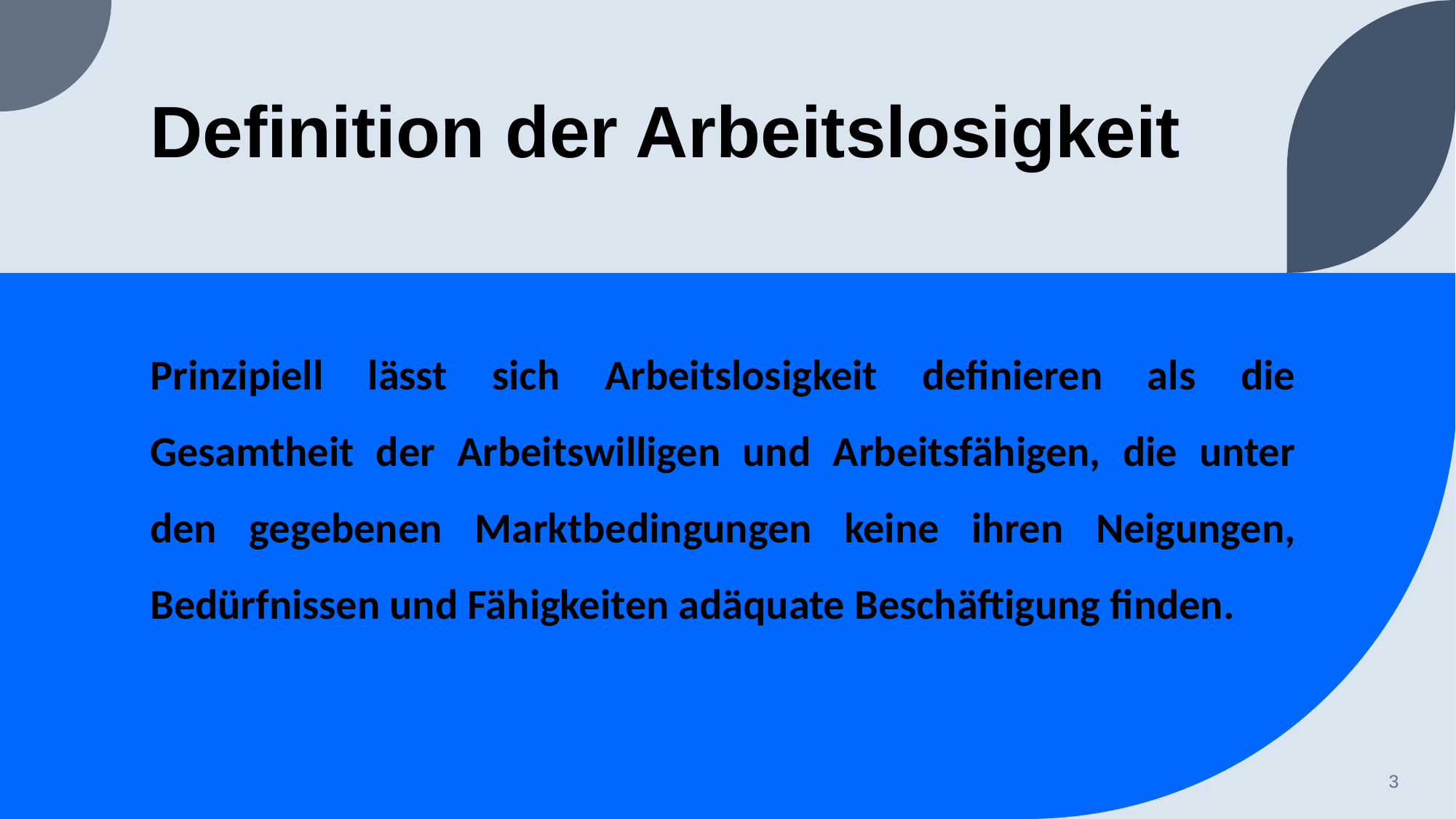

# Definition der Arbeitslosigkeit
Prinzipiell lässt sich Arbeitslosigkeit definieren als die Gesamtheit der Arbeitswilligen und Arbeitsfähigen, die unter den gegebenen Marktbedingungen keine ihren Neigungen, Bedürfnissen und Fähigkeiten adäquate Beschäftigung finden.
3